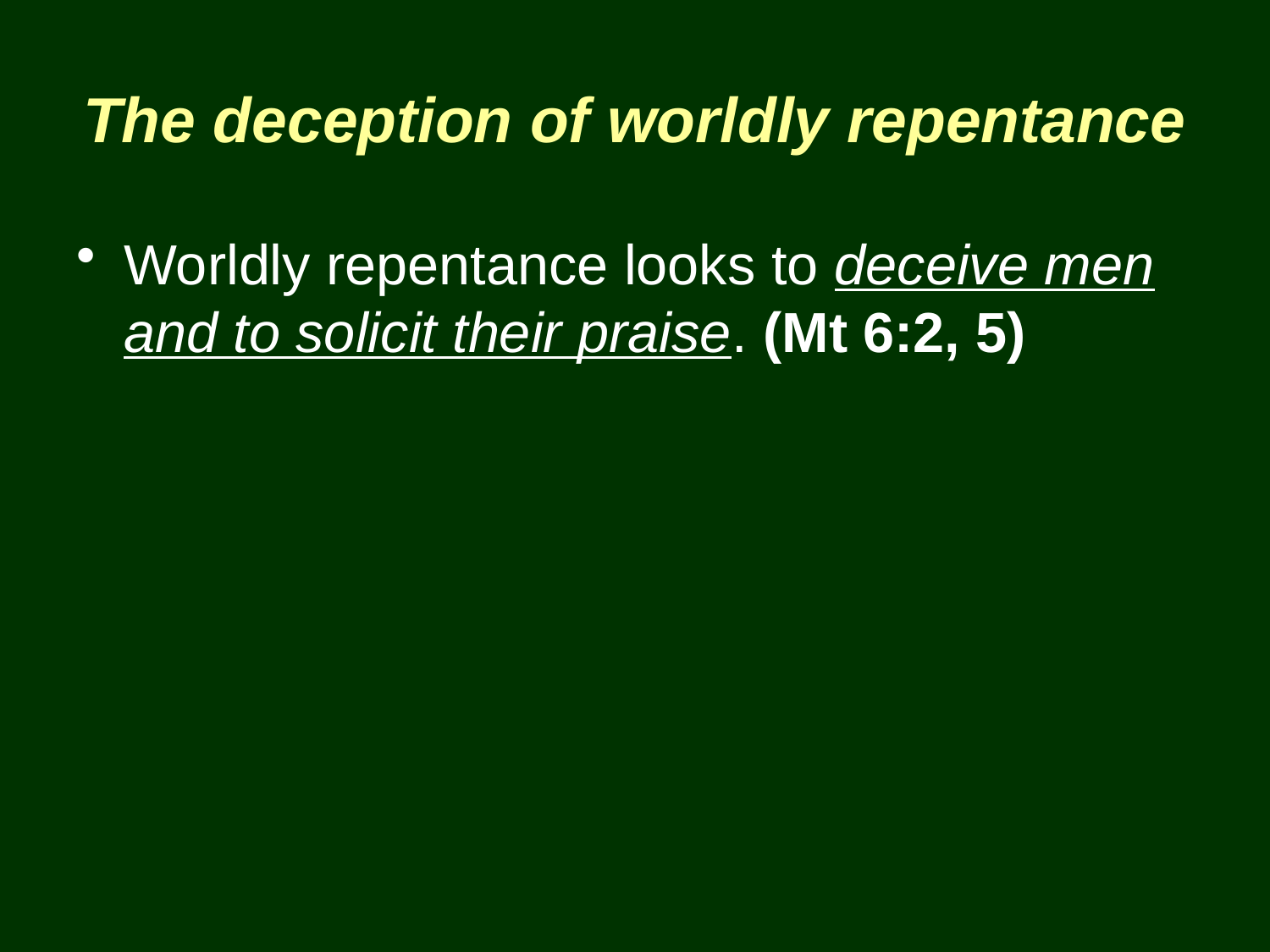

# The deception of worldly repentance
Worldly repentance looks to deceive men and to solicit their praise. (Mt 6:2, 5)